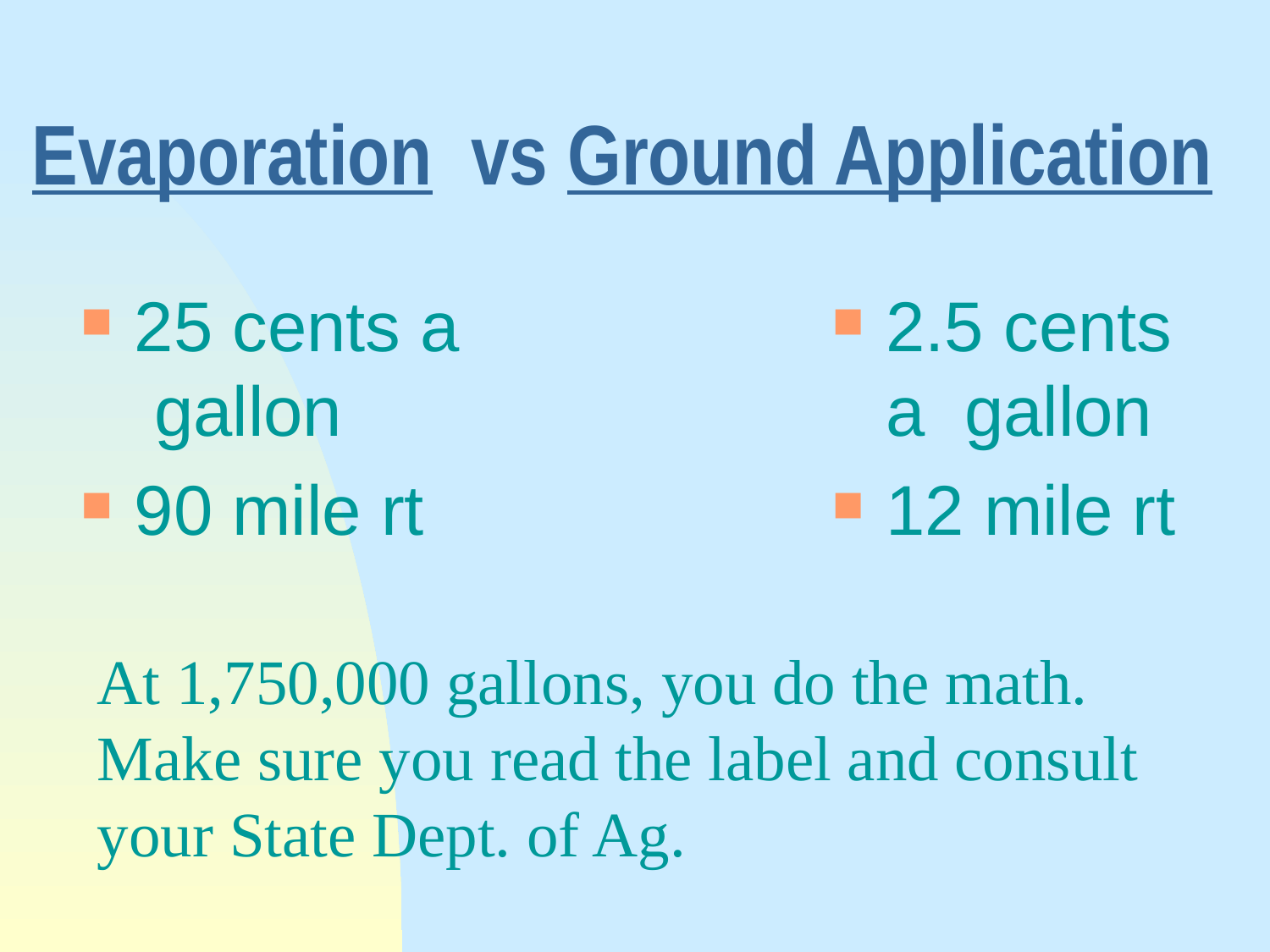

# Evaporation  vs Ground Application
25 cents a  gallon
90 mile rt
2.5 cents a  gallon
12 mile rt

At 1,750,000 gallons, you do the math.  Make sure you read the label and consult your State Dept. of Ag.